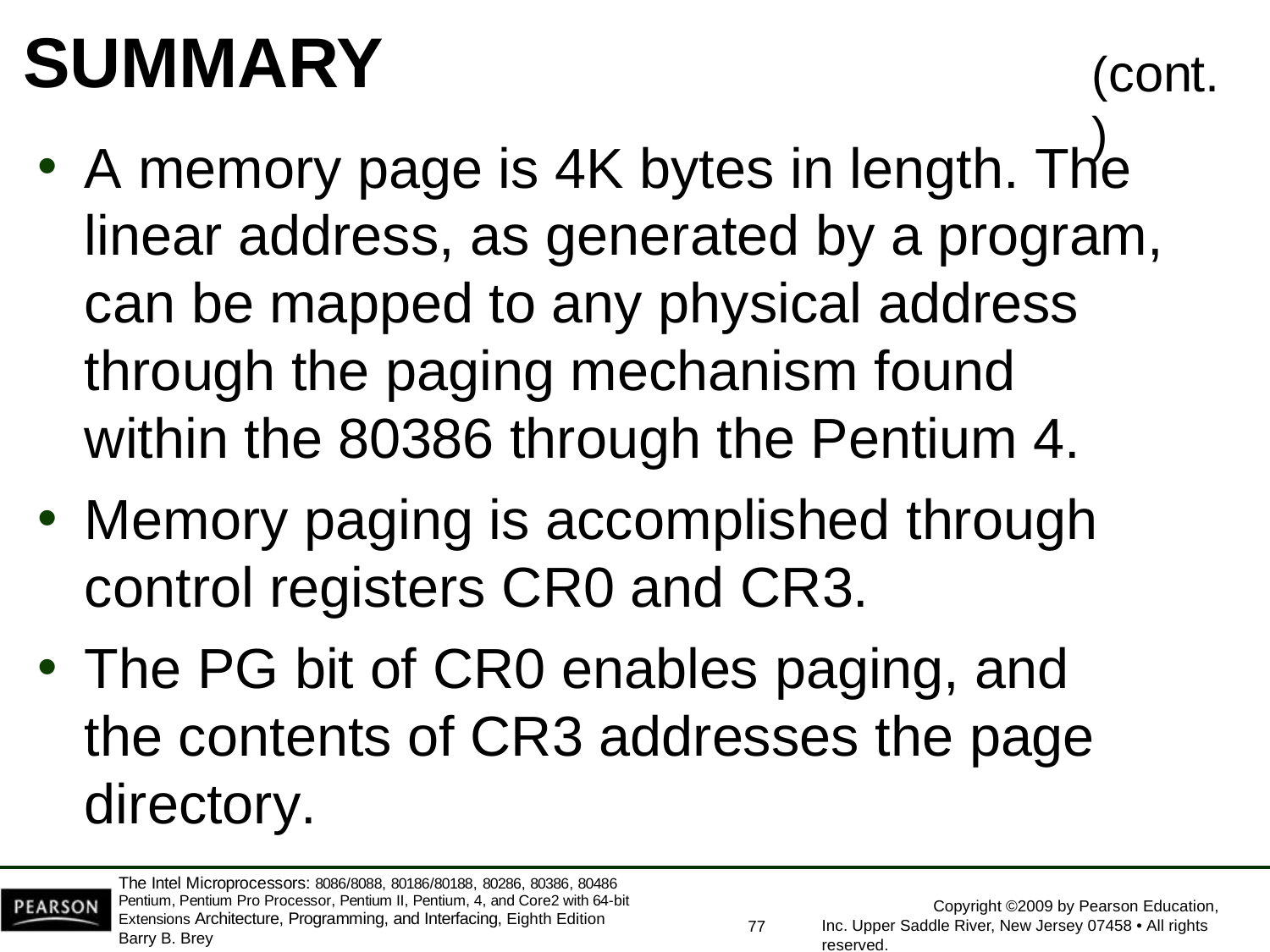

# SUMMARY
(cont.)
A memory page is 4K bytes in length. The linear address, as generated by a program, can be mapped to any physical address through the paging mechanism found within the 80386 through the Pentium 4.

Memory paging is accomplished through
control registers CR0 and CR3.

The PG bit of CR0 enables paging, and the contents of CR3 addresses the page directory.
The Intel Microprocessors: 8086/8088, 80186/80188, 80286, 80386, 80486 Pentium, Pentium Pro Processor, Pentium II, Pentium, 4, and Core2 with 64-bit Extensions Architecture, Programming, and Interfacing, Eighth Edition
Barry B. Brey

Copyright ©2009 by Pearson Education, Inc. Upper Saddle River, New Jersey 07458 • All rights reserved.
77